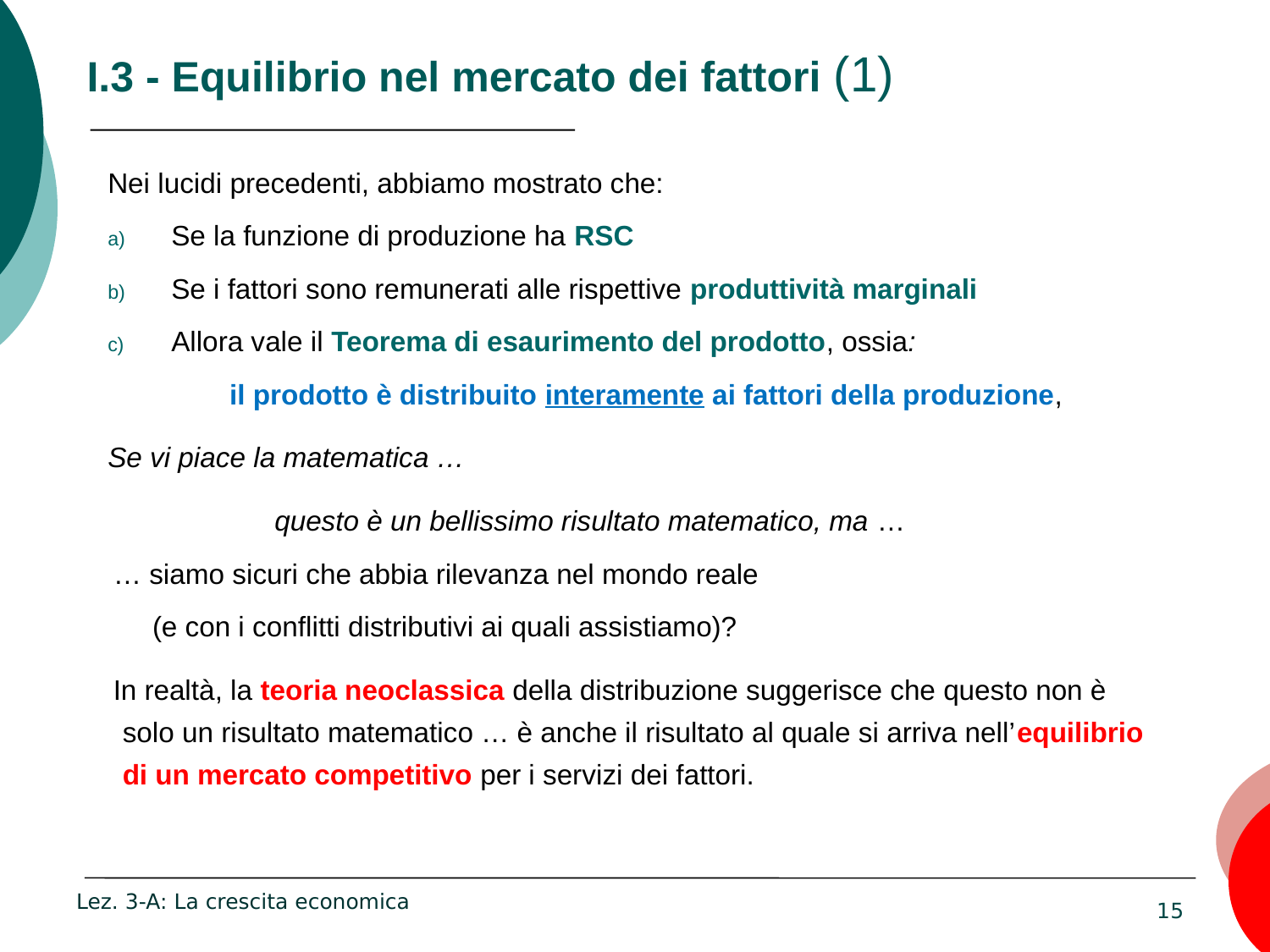

# I.3 - Equilibrio nel mercato dei fattori (1)
Nei lucidi precedenti, abbiamo mostrato che:
Se la funzione di produzione ha RSC
Se i fattori sono remunerati alle rispettive produttività marginali
Allora vale il Teorema di esaurimento del prodotto, ossia:
	il prodotto è distribuito interamente ai fattori della produzione,
Se vi piace la matematica …
		questo è un bellissimo risultato matematico, ma …
  … siamo sicuri che abbia rilevanza nel mondo reale
       (e con i conflitti distributivi ai quali assistiamo)?
  In realtà, la teoria neoclassica della distribuzione suggerisce che questo non è solo un risultato matematico … è anche il risultato al quale si arriva nell’equilibrio di un mercato competitivo per i servizi dei fattori.
Lez. 3-A: La crescita economica